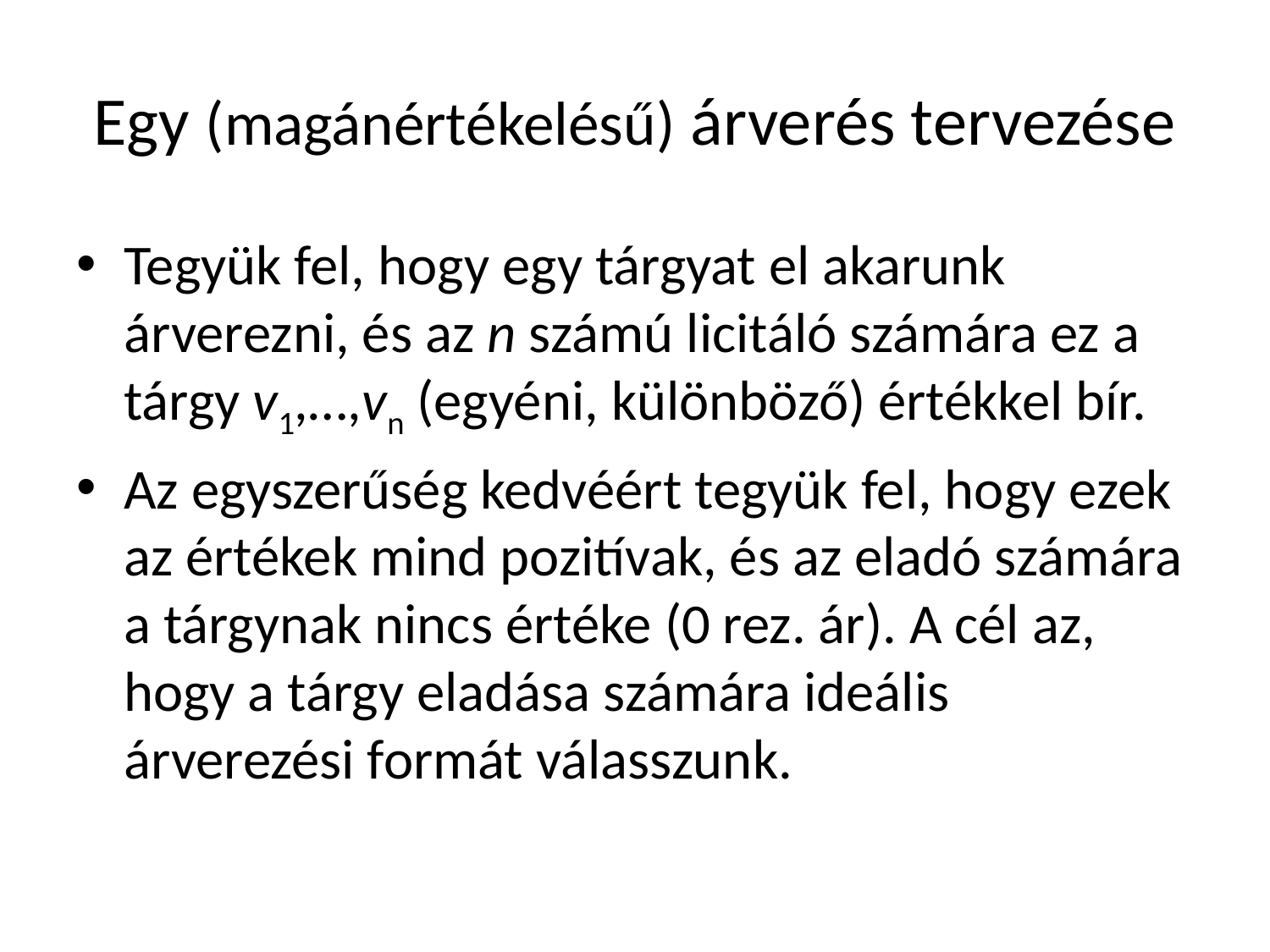

# Egy (magánértékelésű) árverés tervezése
Tegyük fel, hogy egy tárgyat el akarunk árverezni, és az n számú licitáló számára ez a tárgy v1,…,vn (egyéni, különböző) értékkel bír.
Az egyszerűség kedvéért tegyük fel, hogy ezek az értékek mind pozitívak, és az eladó számára a tárgynak nincs értéke (0 rez. ár). A cél az, hogy a tárgy eladása számára ideális árverezési formát válasszunk.